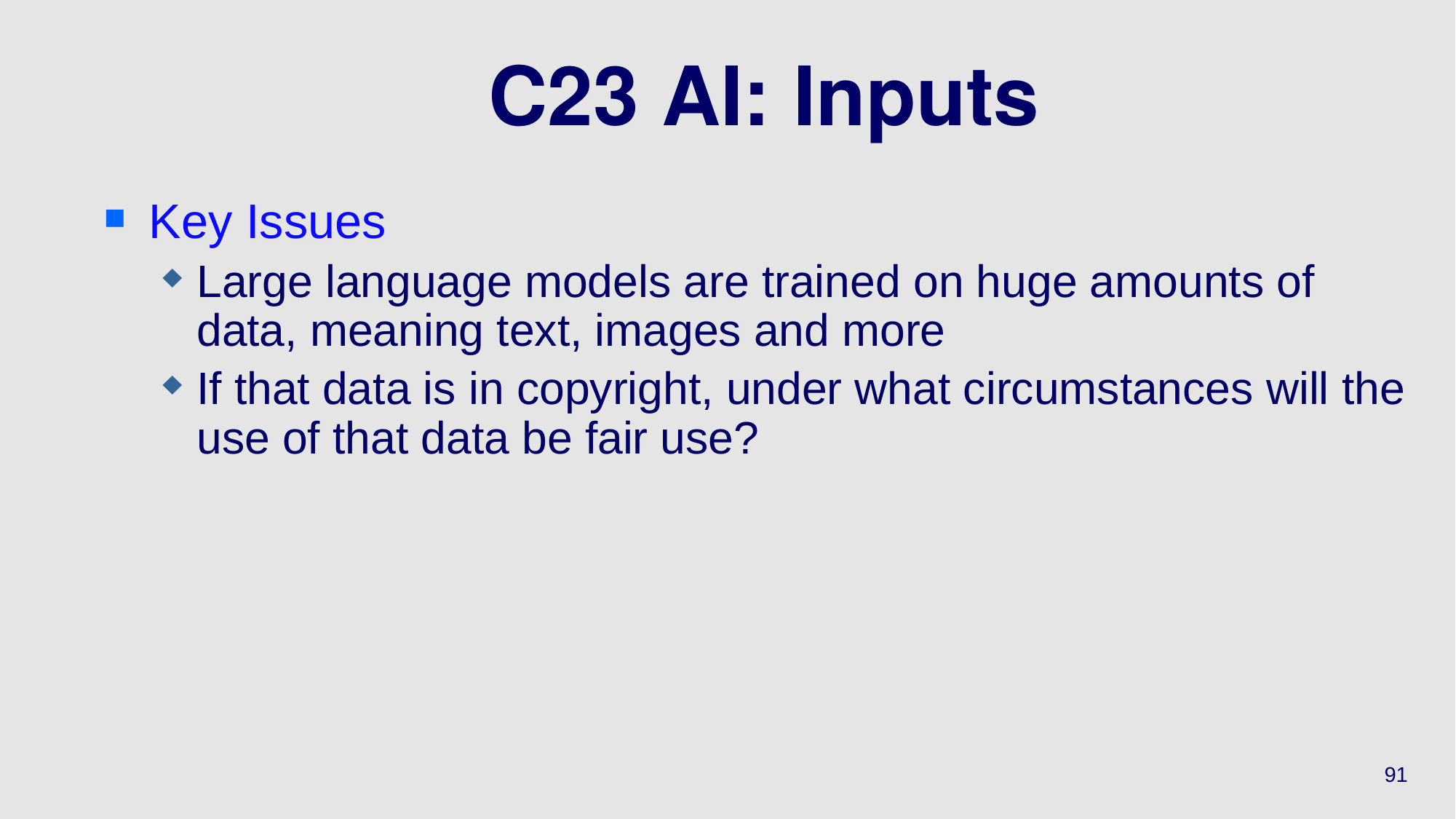

# C23 AI: Inputs
Key Issues
Large language models are trained on huge amounts of data, meaning text, images and more
If that data is in copyright, under what circumstances will the use of that data be fair use?
91